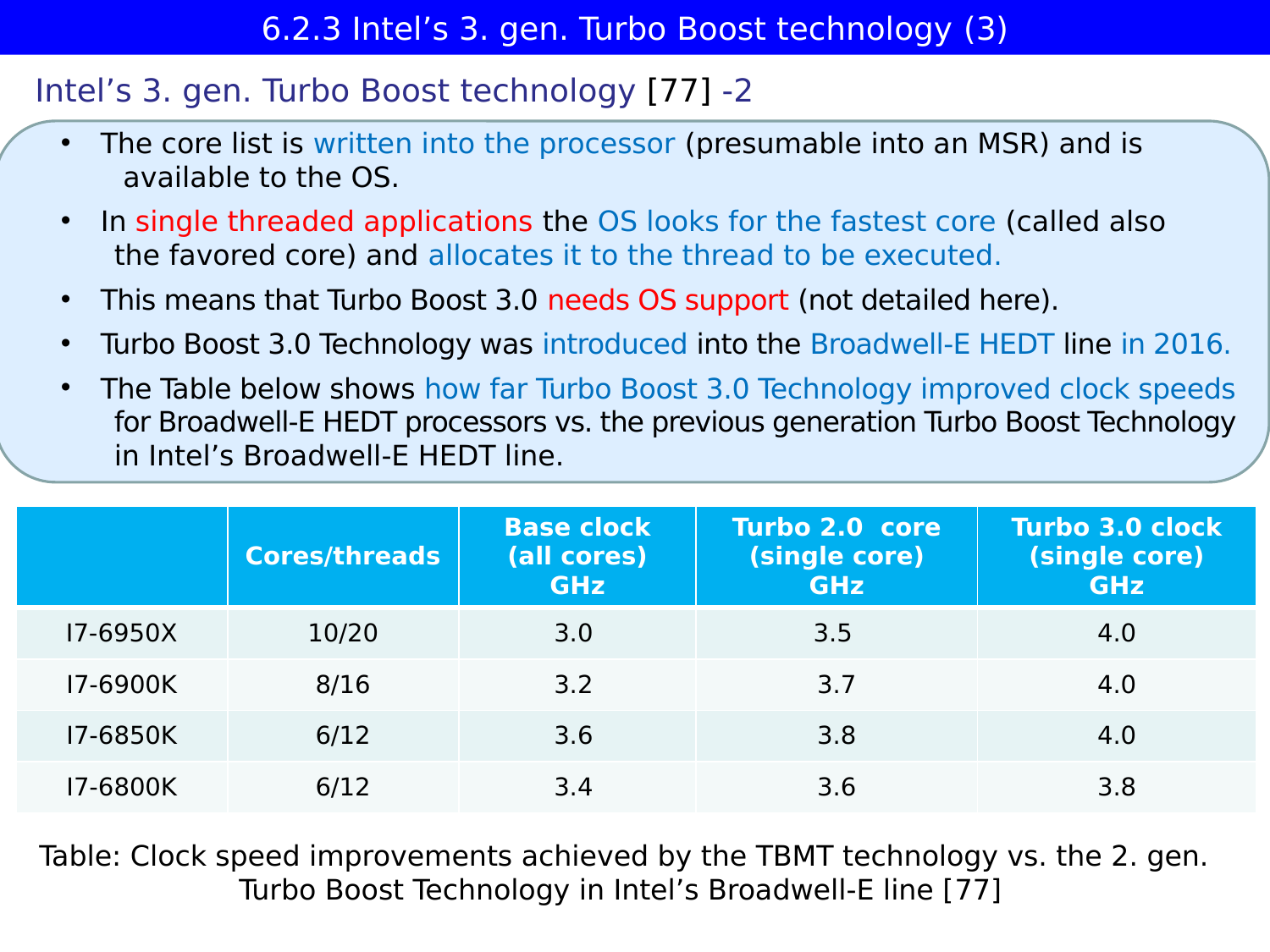

# 6.2.3 Intel’s 3. gen. Turbo Boost technology (3)
Intel’s 3. gen. Turbo Boost technology [77] -2
The core list is written into the processor (presumable into an MSR) and is
       available to the OS.
In single threaded applications the OS looks for the fastest core (called also
      the favored core) and allocates it to the thread to be executed.
This means that Turbo Boost 3.0 needs OS support (not detailed here).
Turbo Boost 3.0 Technology was introduced into the Broadwell-E HEDT line in 2016.
The Table below shows how far Turbo Boost 3.0 Technology improved clock speeds
      for Broadwell-E HEDT processors vs. the previous generation Turbo Boost Technology
      in Intel’s Broadwell-E HEDT line.

|  | Cores/threads | Base clock (all cores) GHz | Turbo 2.0 core (single core) GHz | Turbo 3.0 clock (single core) GHz |
| --- | --- | --- | --- | --- |
| I7-6950X | 10/20 | 3.0 | 3.5 | 4.0 |
| I7-6900K | 8/16 | 3.2 | 3.7 | 4.0 |
| I7-6850K | 6/12 | 3.6 | 3.8 | 4.0 |
| I7-6800K | 6/12 | 3.4 | 3.6 | 3.8 |
Table: Clock speed improvements achieved by the TBMT technology vs. the 2. gen.
Turbo Boost Technology in Intel’s Broadwell-E line [77]